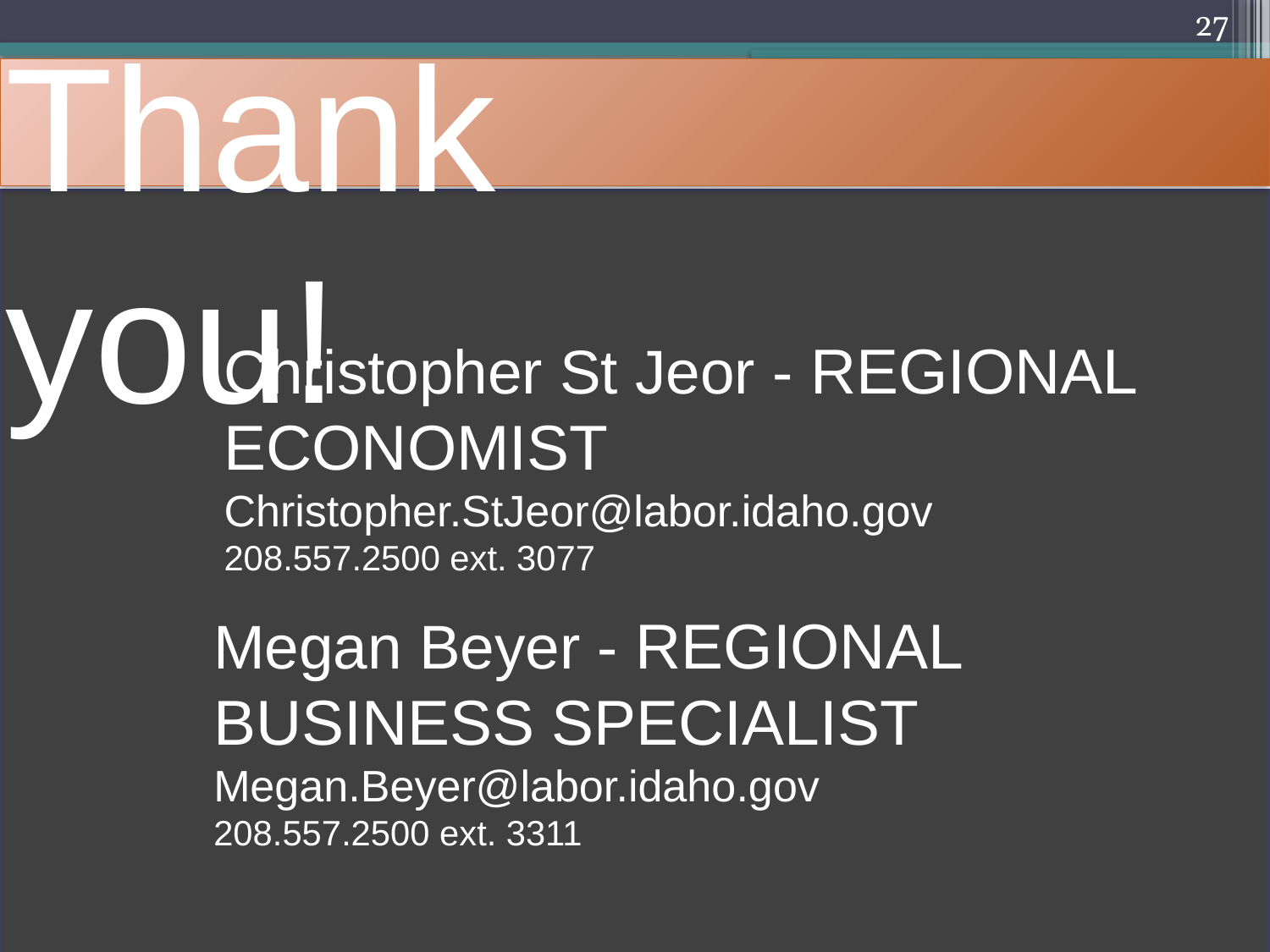

27
Thank you!

Christopher St Jeor - REGIONAL ECONOMIST
Christopher.StJeor@labor.idaho.gov
208.557.2500 ext. 3077
Megan Beyer - REGIONAL BUSINESS SPECIALIST
Megan.Beyer@labor.idaho.gov
208.557.2500 ext. 3311